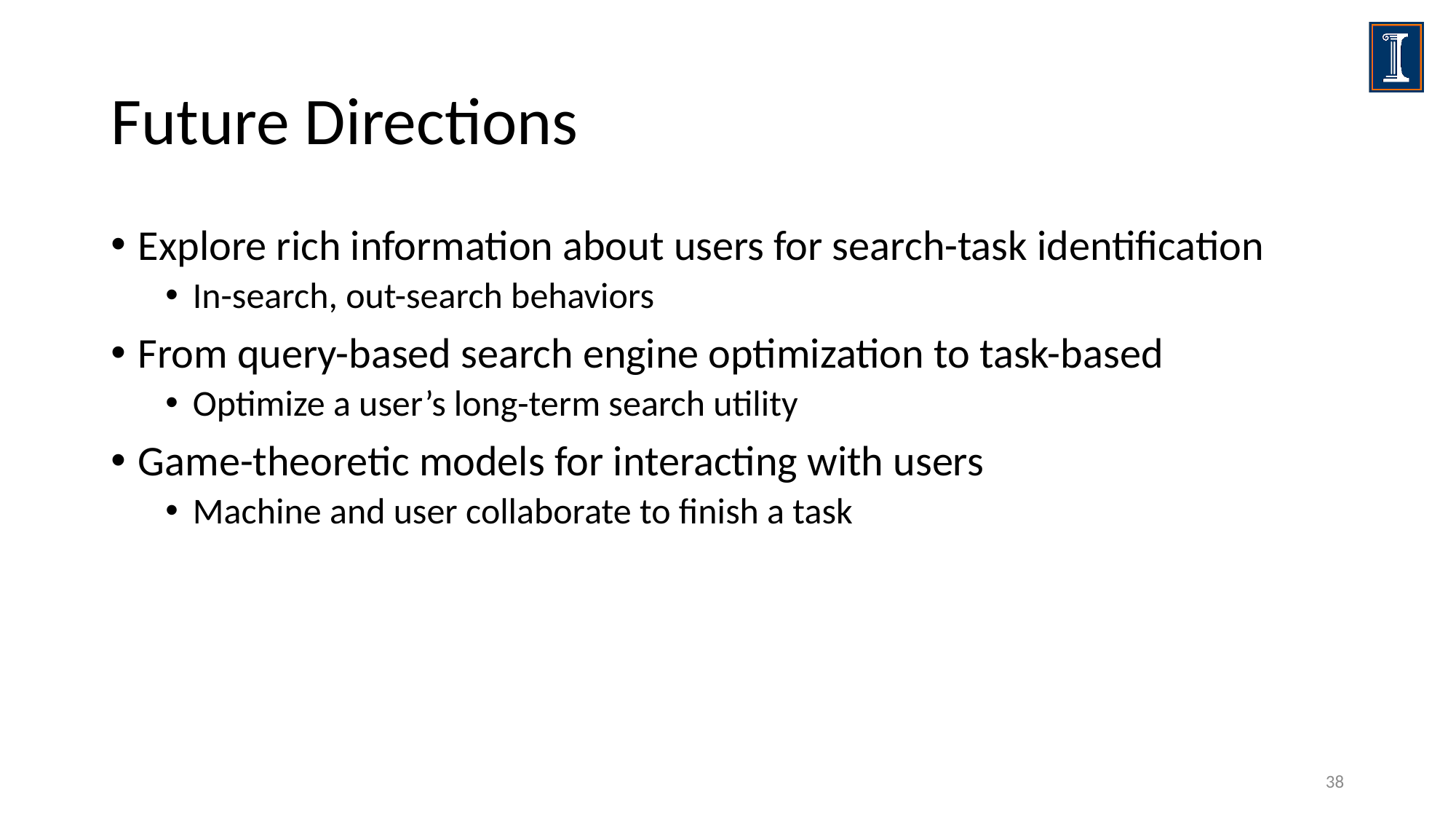

# Future Directions
Explore rich information about users for search-task identification
In-search, out-search behaviors
From query-based search engine optimization to task-based
Optimize a user’s long-term search utility
Game-theoretic models for interacting with users
Machine and user collaborate to finish a task
38